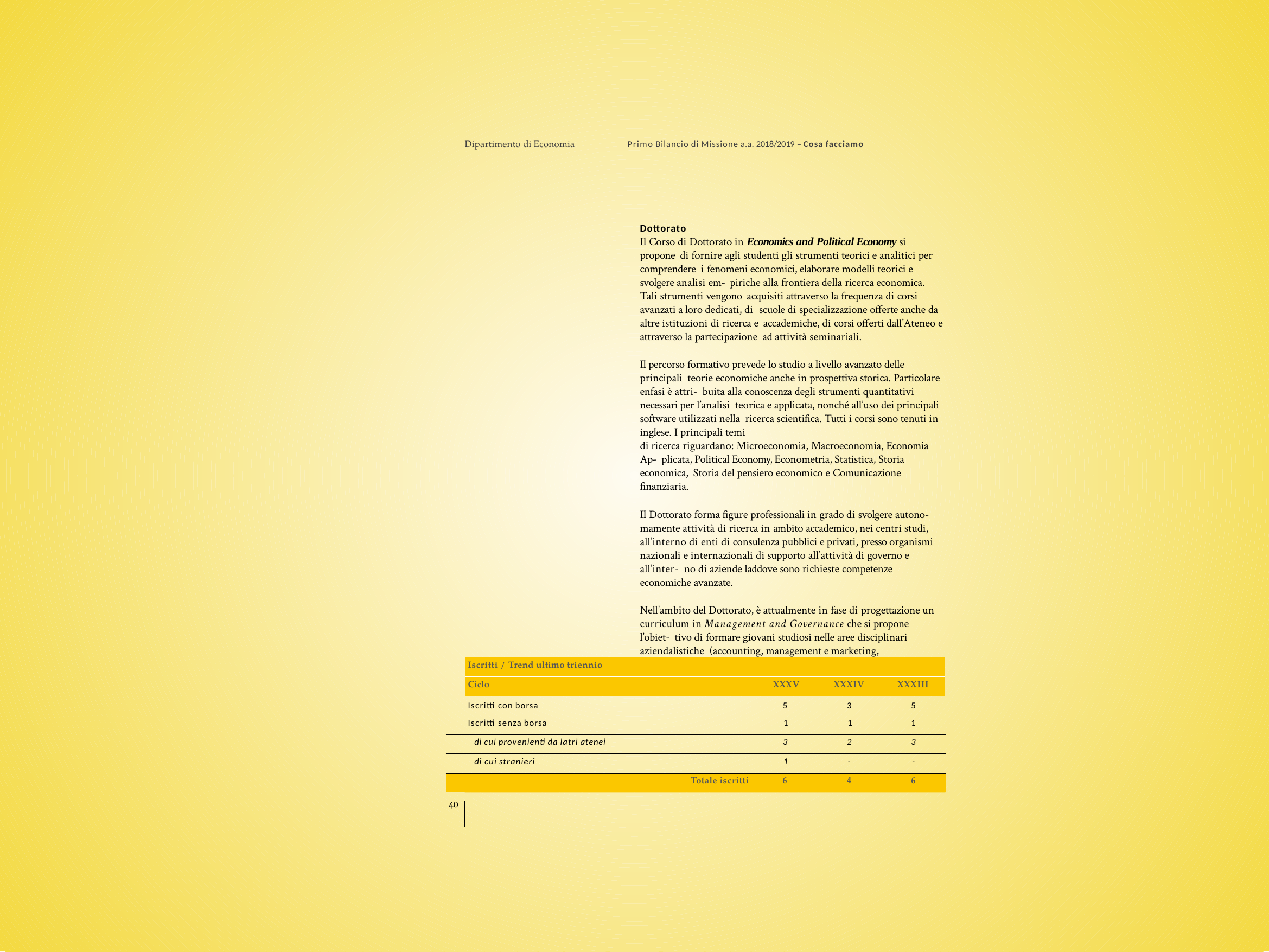

Dipartimento di Economia
Primo Bilancio di Missione a.a. 2018/2019 – Cosa facciamo
Dottorato
Il Corso di Dottorato in Economics and Political Economy si propone  di fornire agli studenti gli strumenti teorici e analitici per comprendere  i fenomeni economici, elaborare modelli teorici e svolgere analisi em-  piriche alla frontiera della ricerca economica. Tali strumenti vengono  acquisiti attraverso la frequenza di corsi avanzati a loro dedicati, di  scuole di specializzazione offerte anche da altre istituzioni di ricerca e  accademiche, di corsi offerti dall’Ateneo e attraverso la partecipazione  ad attività seminariali.

Il percorso formativo prevede lo studio a livello avanzato delle principali  teorie economiche anche in prospettiva storica. Particolare enfasi è attri-  buita alla conoscenza degli strumenti quantitativi necessari per l’analisi  teorica e applicata, nonché all’uso dei principali software utilizzati nella  ricerca scientifica. Tutti i corsi sono tenuti in inglese. I principali temi
di ricerca riguardano: Microeconomia, Macroeconomia, Economia Ap-  plicata, Political Economy, Econometria, Statistica, Storia economica,  Storia del pensiero economico e Comunicazione finanziaria.

Il Dottorato forma figure professionali in grado di svolgere autono-  mamente attività di ricerca in ambito accademico, nei centri studi,  all’interno di enti di consulenza pubblici e privati, presso organismi  nazionali e internazionali di supporto all’attività di governo e all’inter-  no di aziende laddove sono richieste competenze economiche avanzate.

Nell’ambito del Dottorato, è attualmente in fase di progettazione un  curriculum in Management and Governance che si propone l’obiet-  tivo di formare giovani studiosi nelle aree disciplinari aziendalistiche  (accounting, management e marketing, organizzazione, banking &  finance). Al riguardo, sono state avviate collaborazioni anche con altri  Atenei del Nord Ovest.
| Iscritti / Trend ultimo triennio |  |  |  |
| --- | --- | --- | --- |
| Ciclo | XXXV | XXXIV | XXXIII |
| Iscritti con borsa |  | 5 | 3 | 5 |
| --- | --- | --- | --- | --- |
| Iscritti senza borsa |  | 1 | 1 | 1 |
| di cui provenienti da latri atenei |  | 3 | 2 | 3 |
| di cui stranieri |  | 1 | - | - |
|  | Totale iscritti | 6 | 4 | 6 |

40